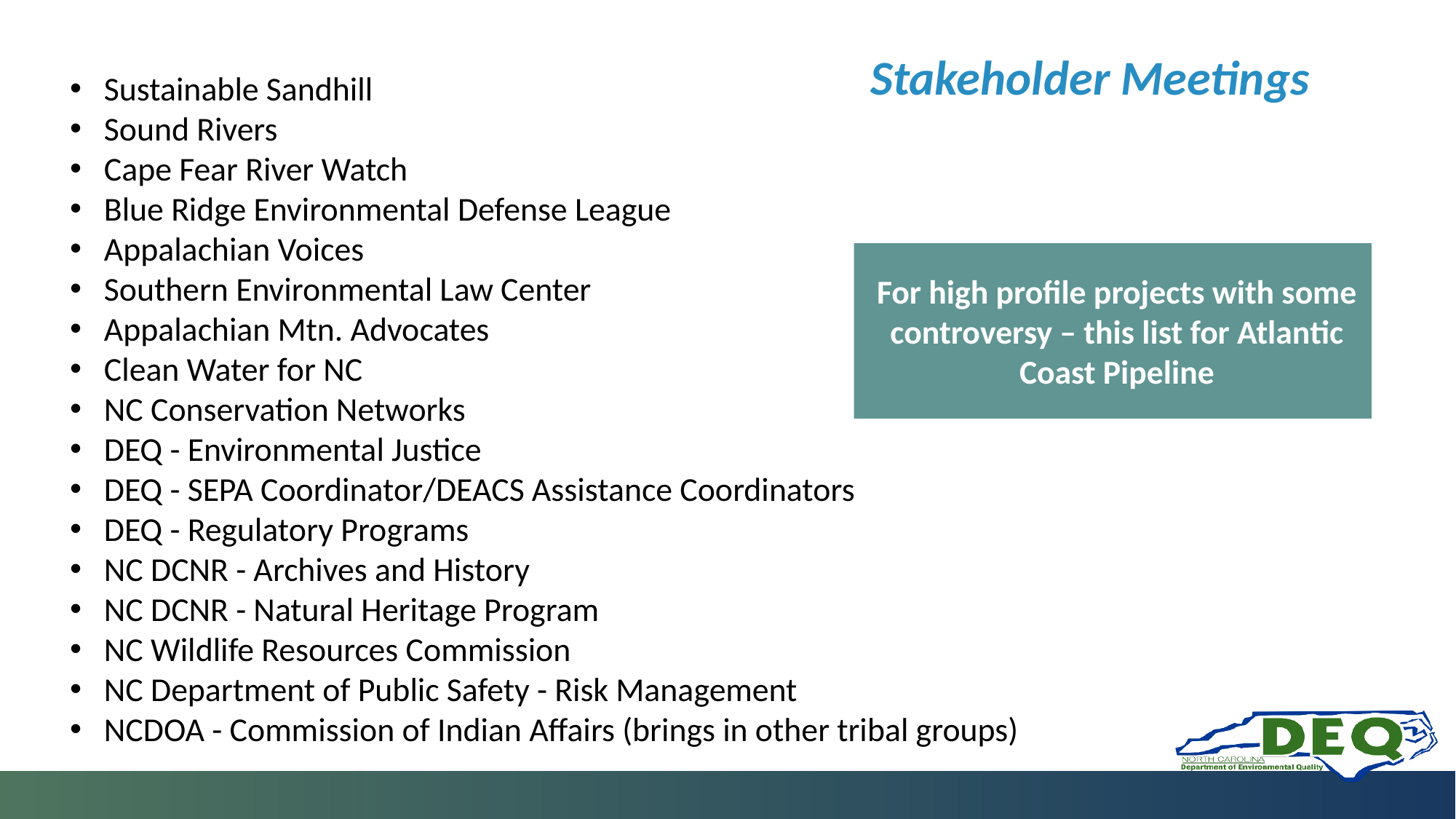

# Stakeholder Meetings
Sustainable Sandhill
Sound Rivers
Cape Fear River Watch
Blue Ridge Environmental Defense League
Appalachian Voices
Southern Environmental Law Center
Appalachian Mtn. Advocates
Clean Water for NC
NC Conservation Networks
DEQ - Environmental Justice
DEQ - SEPA Coordinator/DEACS Assistance Coordinators
DEQ - Regulatory Programs
NC DCNR - Archives and History
NC DCNR - Natural Heritage Program
NC Wildlife Resources Commission
NC Department of Public Safety - Risk Management
NCDOA - Commission of Indian Affairs (brings in other tribal groups)

For high profile projects with some controversy – this list for Atlantic Coast Pipeline